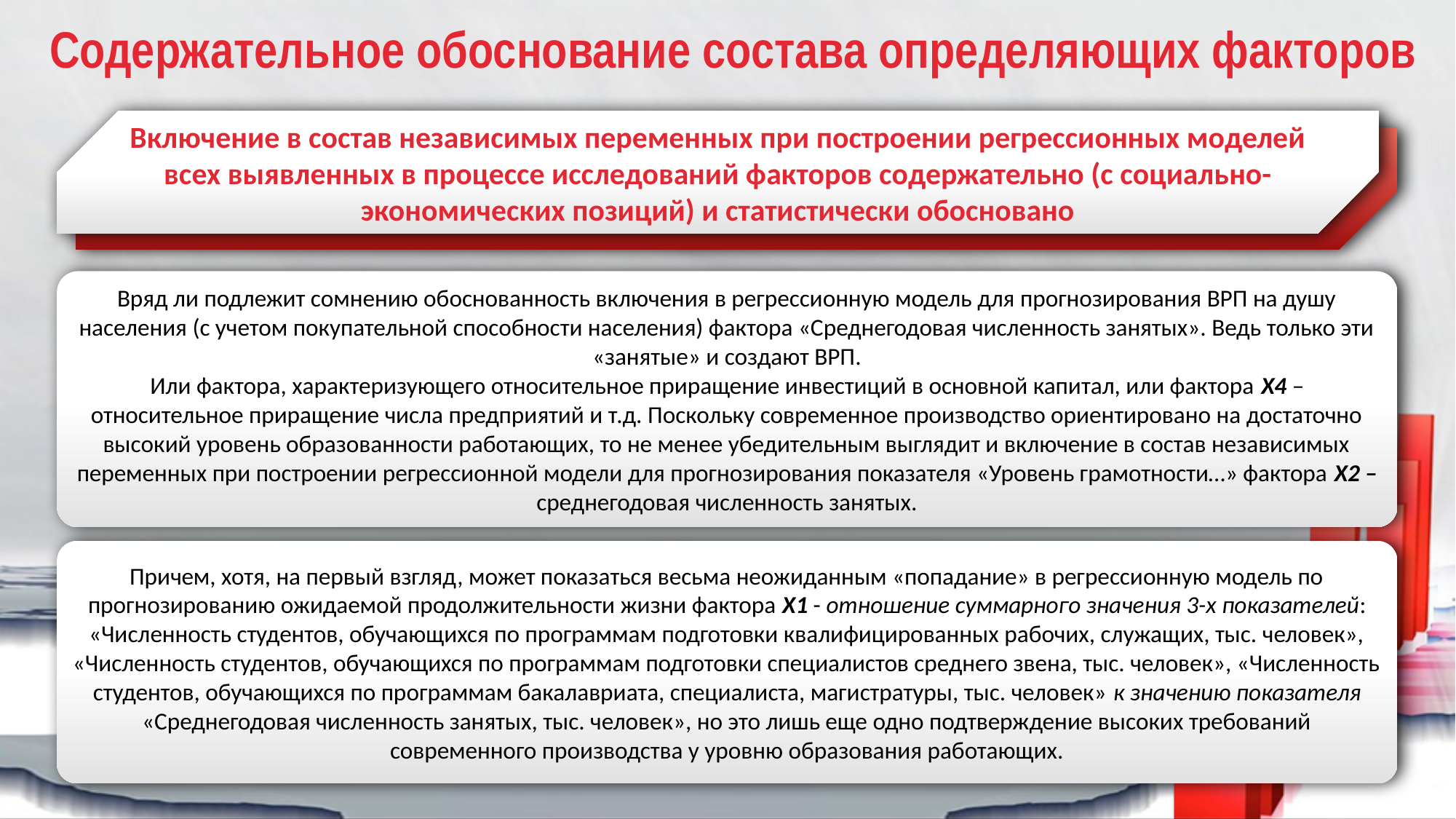

# Содержательное обоснование состава определяющих факторов
Включение в состав независимых переменных при построении регрессионных моделей
всех выявленных в процессе исследований факторов содержательно (с социально-экономических позиций) и статистически обосновано

Вряд ли подлежит сомнению обоснованность включения в регрессионную модель для прогнозирования ВРП на душу населения (с учетом покупательной способности населения) фактора «Среднегодовая численность занятых». Ведь только эти «занятые» и создают ВРП.
Или фактора, характеризующего относительное приращение инвестиций в основной капитал, или фактора X4 – относительное приращение числа предприятий и т.д. Поскольку современное производство ориентировано на достаточно высокий уровень образованности работающих, то не менее убедительным выглядит и включение в состав независимых переменных при построении регрессионной модели для прогнозирования показателя «Уровень грамотности…» фактора X2 – среднегодовая численность занятых.
Причем, хотя, на первый взгляд, может показаться весьма неожиданным «попадание» в регрессионную модель по прогнозированию ожидаемой продолжительности жизни фактора X1 - отношение суммарного значения 3-х показателей: «Численность студентов, обучающихся по программам подготовки квалифицированных рабочих, служащих, тыс. человек», «Численность студентов, обучающихся по программам подготовки специалистов среднего звена, тыс. человек», «Численность студентов, обучающихся по программам бакалавриата, специалиста, магистратуры, тыс. человек» к значению показателя «Среднегодовая численность занятых, тыс. человек», но это лишь еще одно подтверждение высоких требований современного производства у уровню образования работающих.